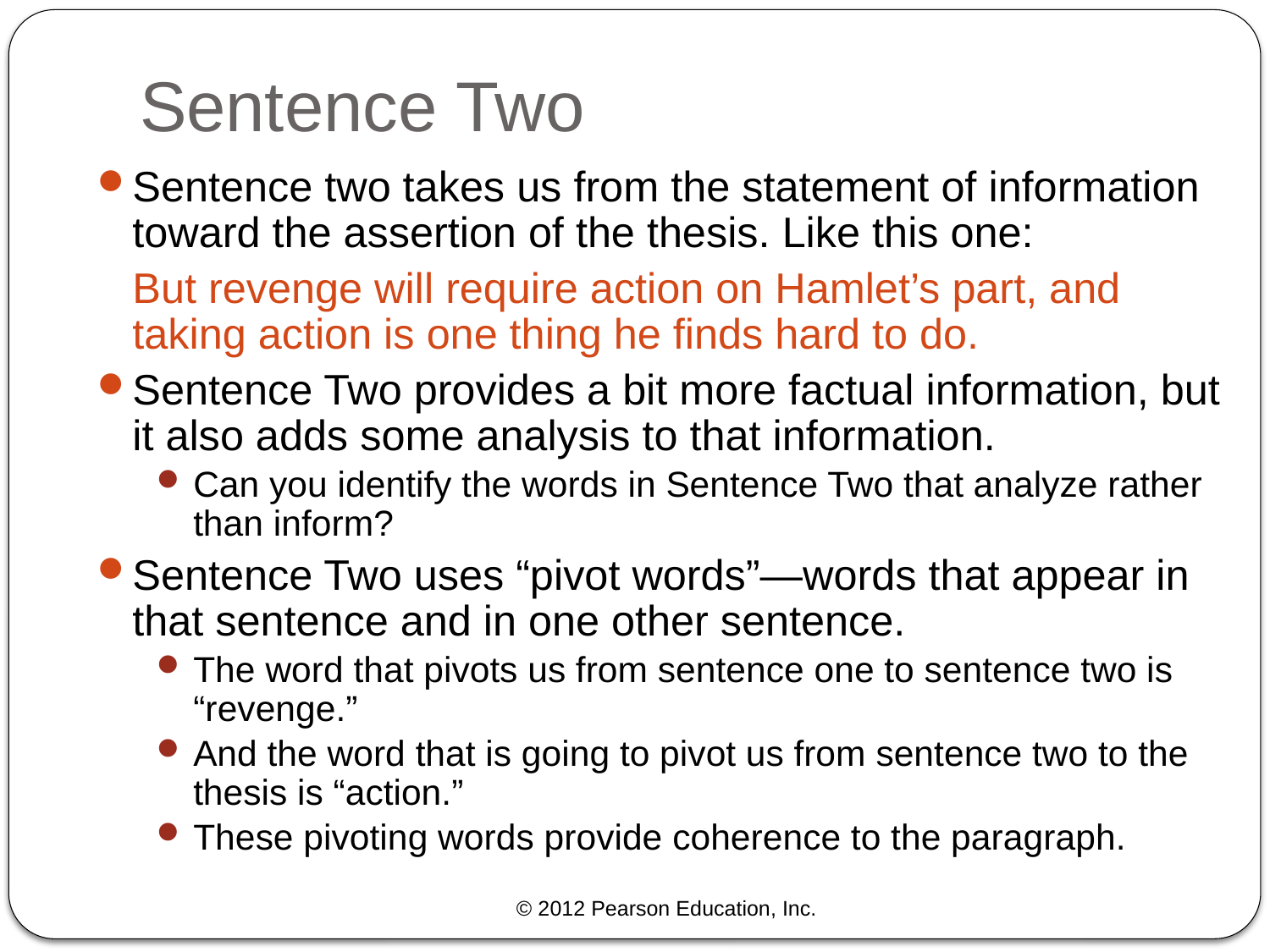

# Sentence Two
Sentence two takes us from the statement of information toward the assertion of the thesis. Like this one:
		But revenge will require action on Hamlet’s part, and 	taking action is one thing he finds hard to do.
Sentence Two provides a bit more factual information, but it also adds some analysis to that information.
Can you identify the words in Sentence Two that analyze rather than inform?
Sentence Two uses “pivot words”—words that appear in that sentence and in one other sentence.
The word that pivots us from sentence one to sentence two is “revenge.”
And the word that is going to pivot us from sentence two to the thesis is “action.”
These pivoting words provide coherence to the paragraph.
© 2012 Pearson Education, Inc.